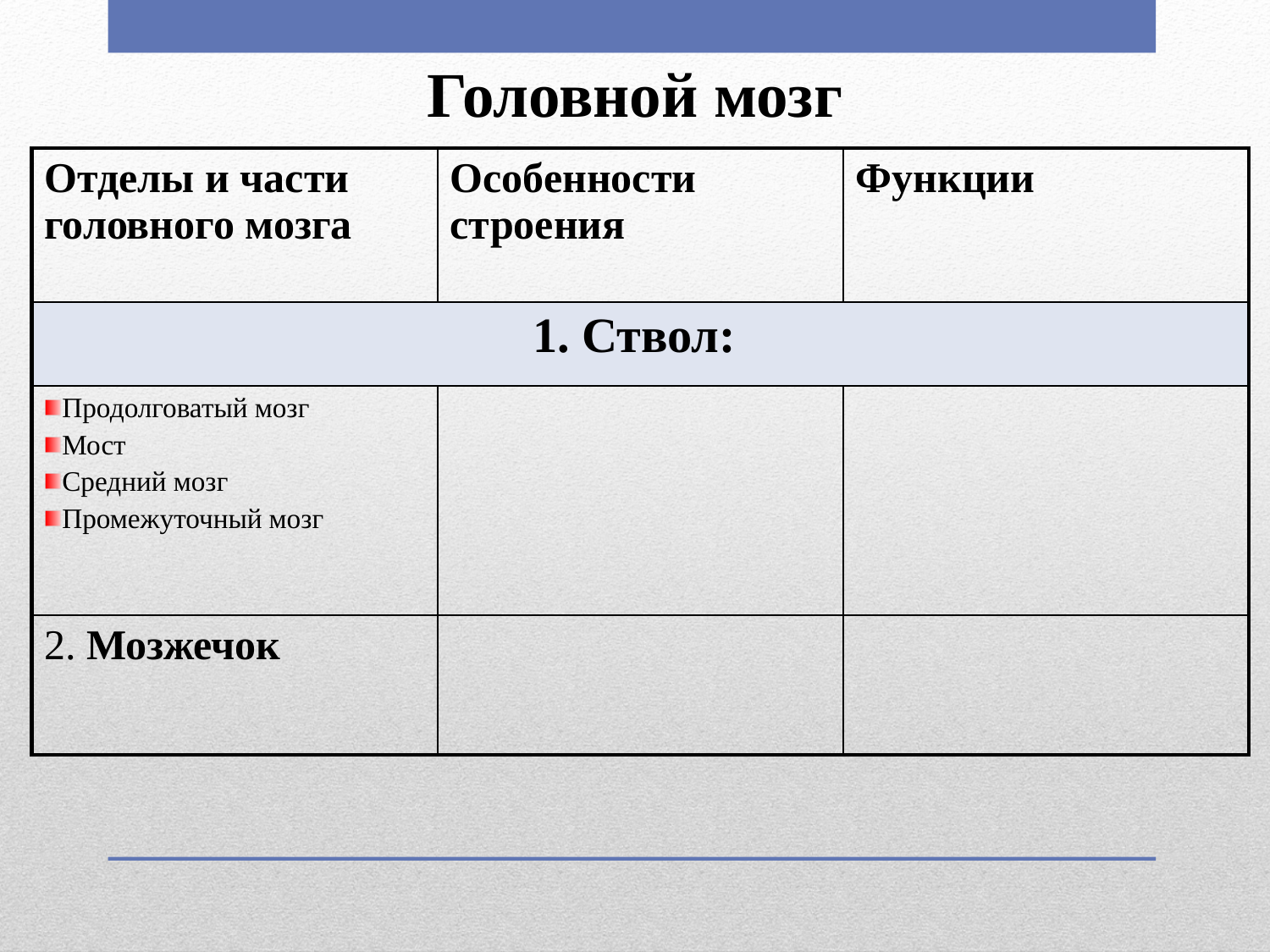

# Головной мозг
| Отделы и части головного мозга | Особенности строения | Функции |
| --- | --- | --- |
| 1. Ствол: |  |  |
| Продолговатый мозг Мост Средний мозг Промежуточный мозг |  |  |
| 2. Мозжечок |  |  |